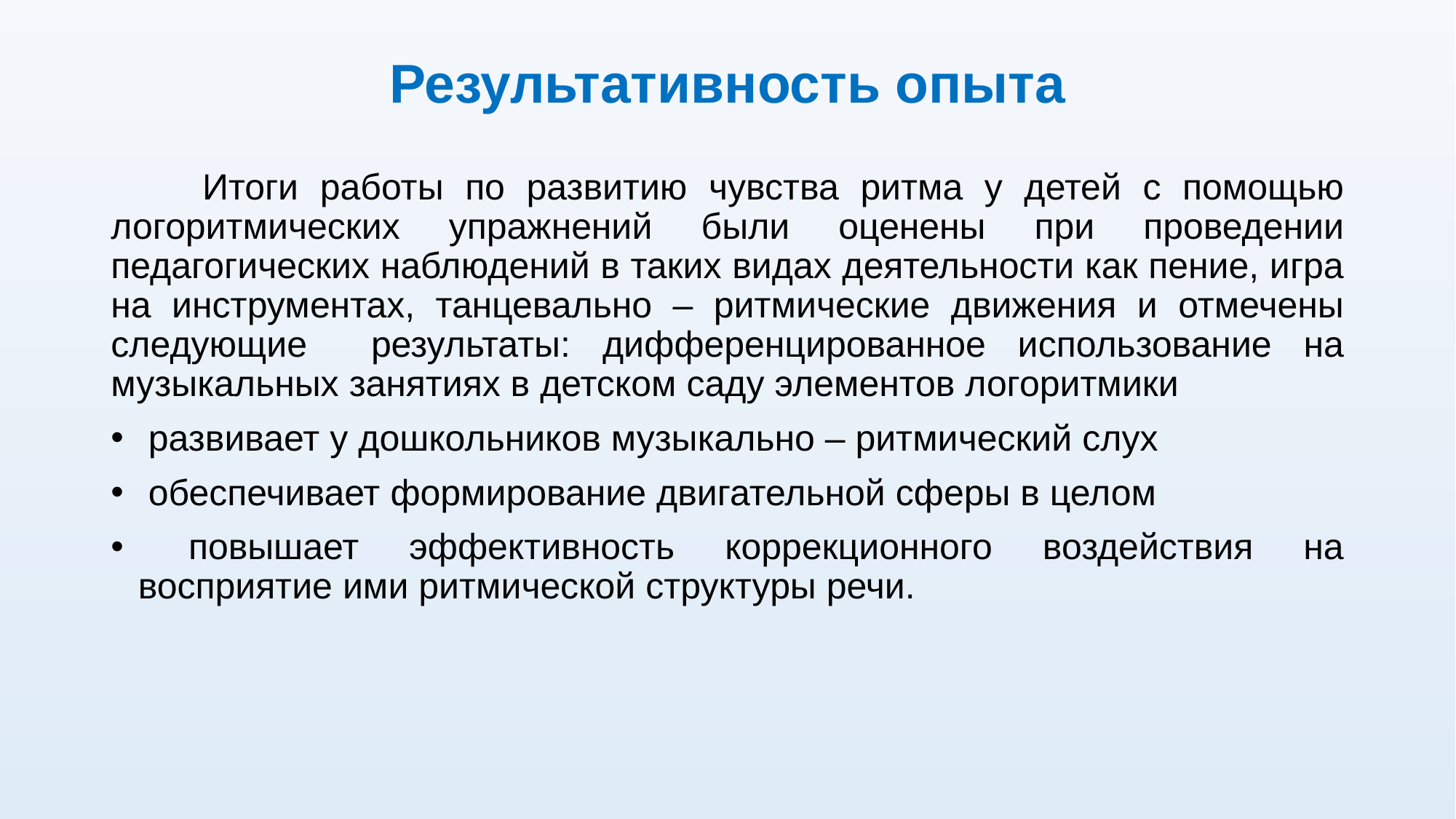

# Результативность опыта
     Итоги работы по развитию чувства ритма у детей с помощью логоритмических упражнений были оценены при проведении педагогических наблюдений в таких видах деятельности как пение, игра на инструментах, танцевально – ритмические движения и отмечены следующие  результаты: дифференцированное использование на музыкальных занятиях в детском саду элементов логоритмики
 развивает у дошкольников музыкально – ритмический слух
 обеспечивает формирование двигательной сферы в целом
 повышает эффективность коррекционного воздействия на восприятие ими ритмической структуры речи.